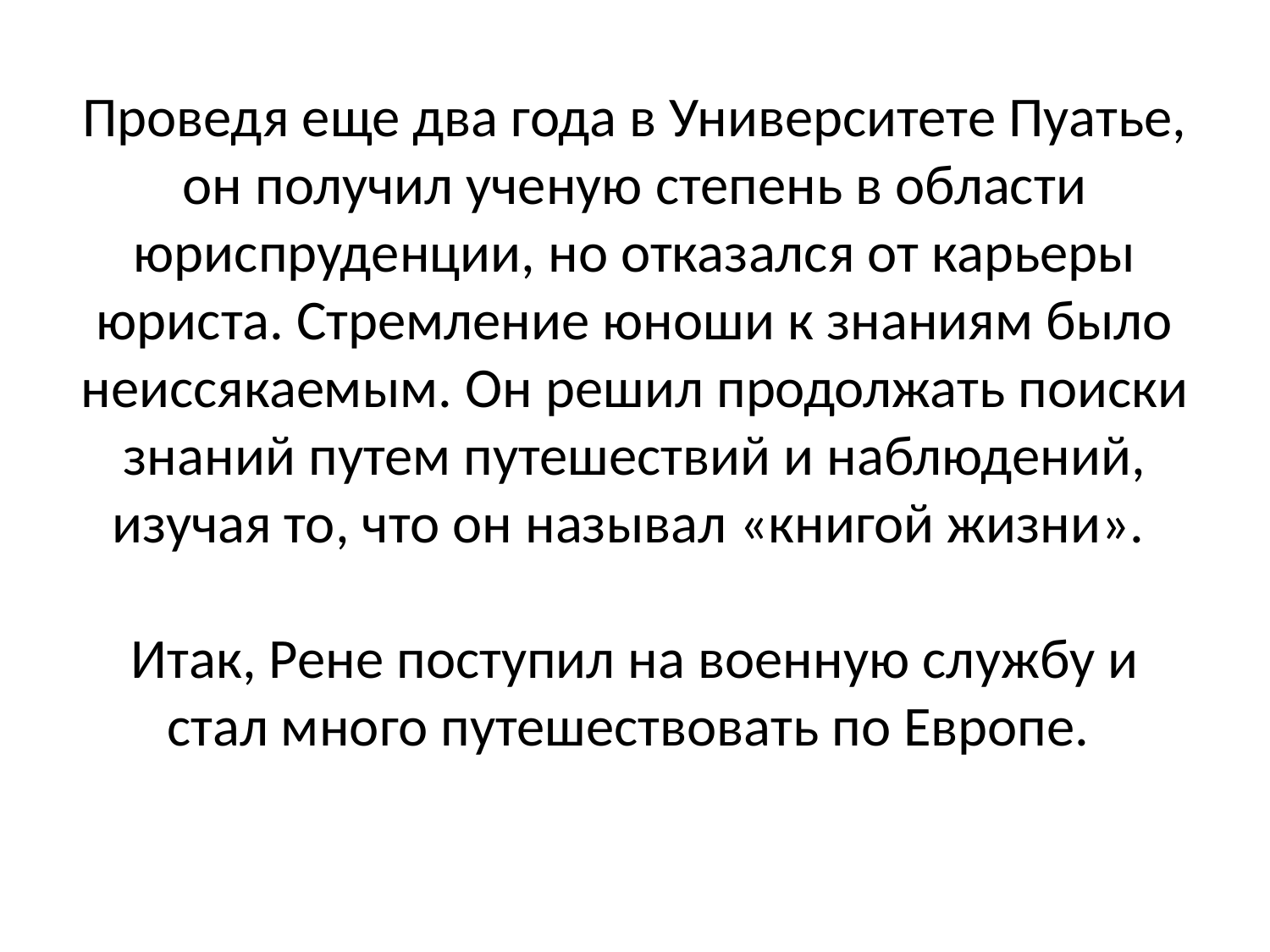

# Проведя еще два года в Университете Пуатье, он получил ученую степень в области юриспруденции, но отказался от карьеры юриста. Стремление юноши к знаниям было неиссякаемым. Он решил продолжать поиски знаний путем путешествий и наблюдений, изучая то, что он называл «книгой жизни». Итак, Рене поступил на военную службу и стал много путешествовать по Европе.